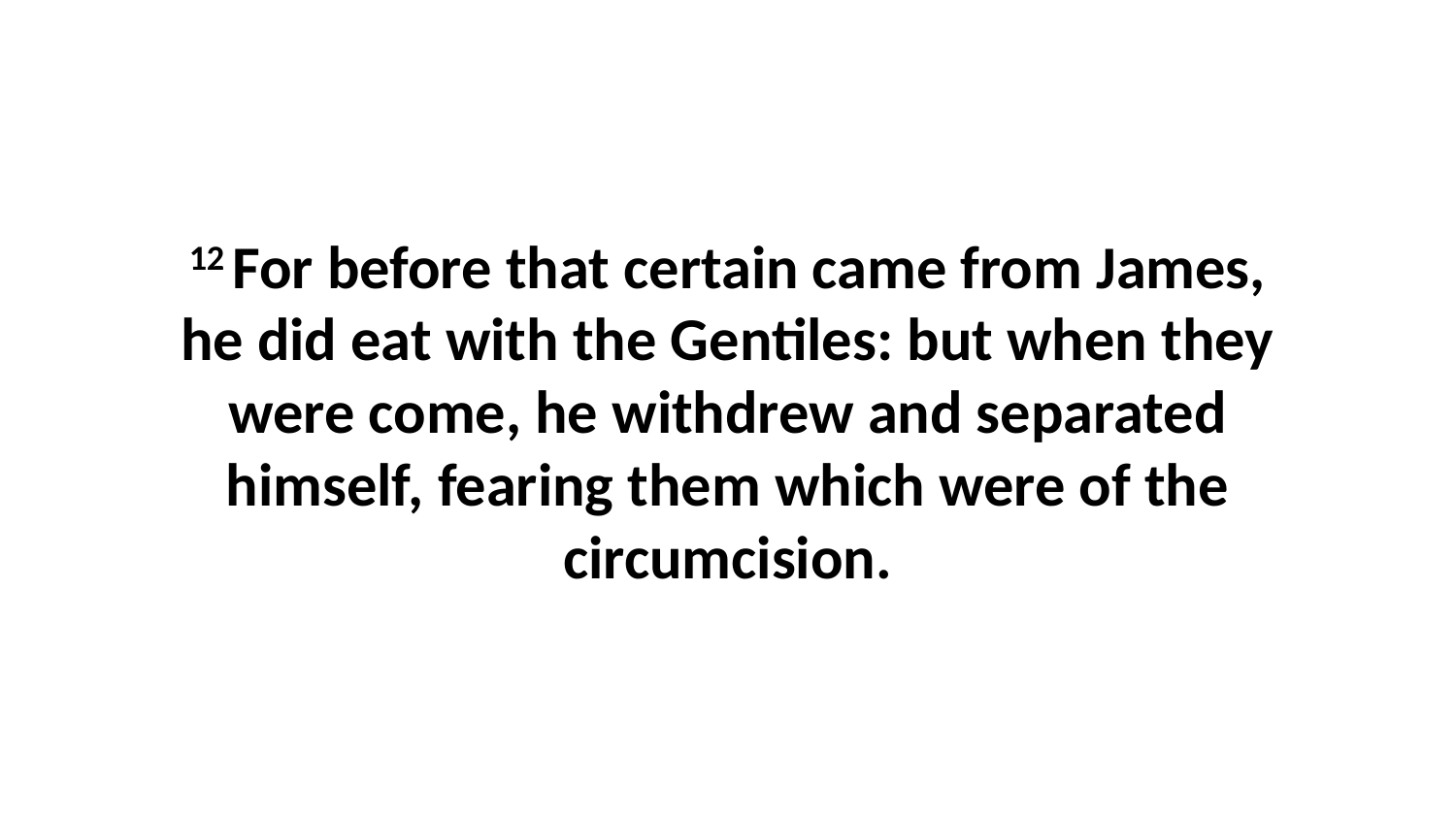

12 For before that certain came from James, he did eat with the Gentiles: but when they were come, he withdrew and separated himself, fearing them which were of the circumcision.